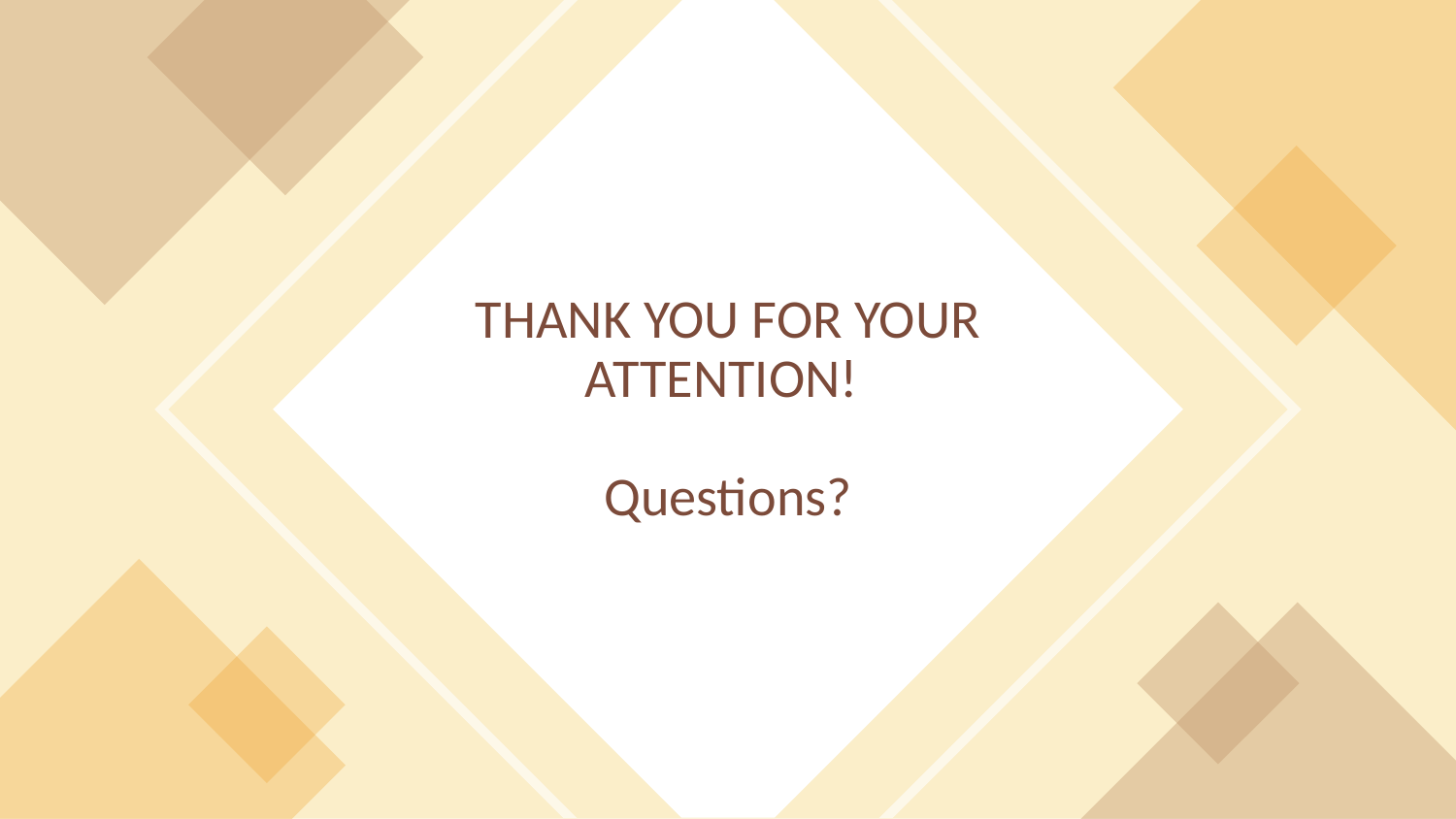

# THANK YOU FOR YOUR ATTENTION! Questions?